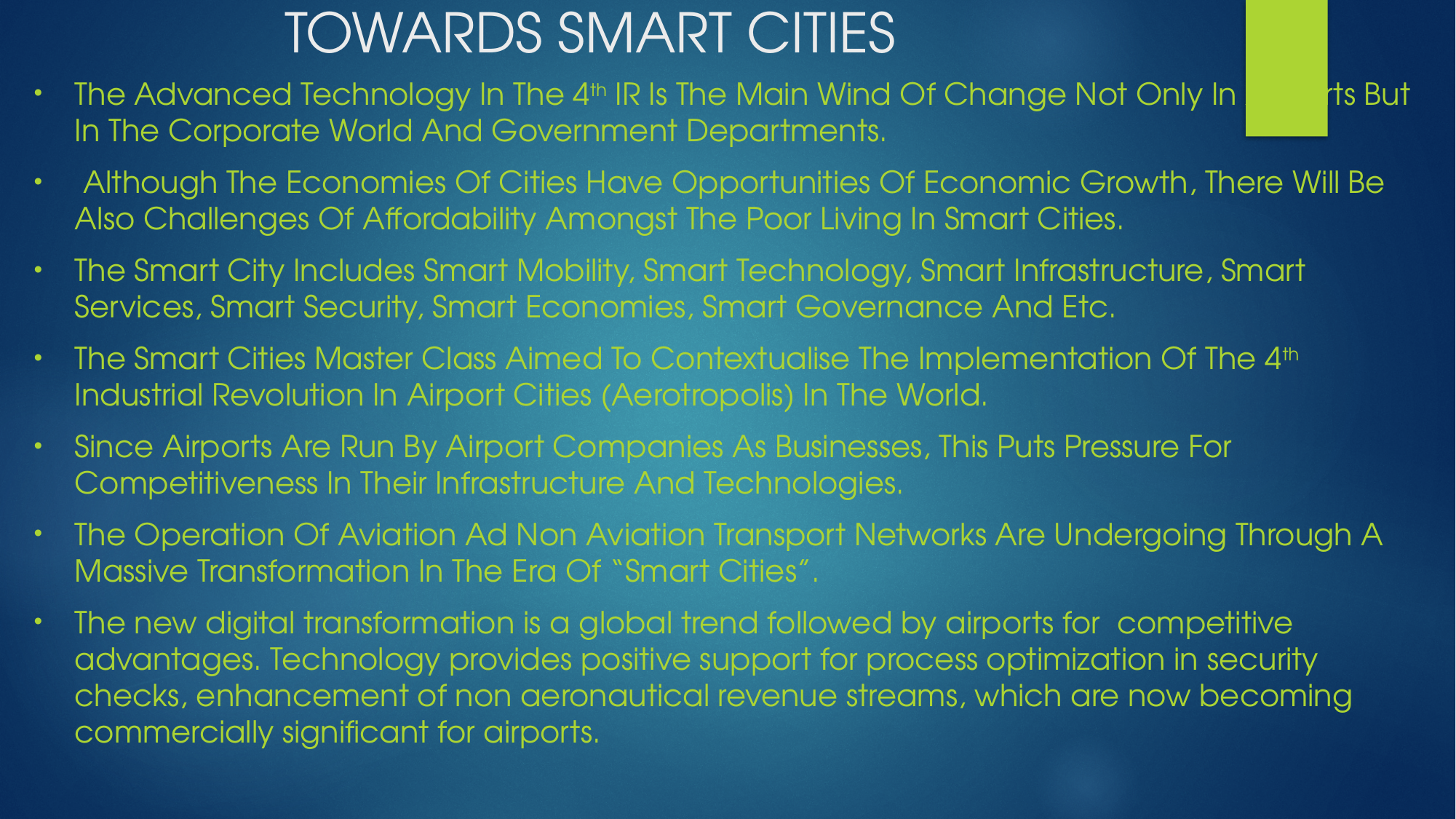

# TOWARDS SMART CITIES
The Advanced Technology In The 4th IR Is The Main Wind Of Change Not Only In Airports But In The Corporate World And Government Departments.
 Although The Economies Of Cities Have Opportunities Of Economic Growth, There Will Be Also Challenges Of Affordability Amongst The Poor Living In Smart Cities.
The Smart City Includes Smart Mobility, Smart Technology, Smart Infrastructure, Smart Services, Smart Security, Smart Economies, Smart Governance And Etc.
The Smart Cities Master Class Aimed To Contextualise The Implementation Of The 4th Industrial Revolution In Airport Cities (Aerotropolis) In The World.
Since Airports Are Run By Airport Companies As Businesses, This Puts Pressure For Competitiveness In Their Infrastructure And Technologies.
The Operation Of Aviation Ad Non Aviation Transport Networks Are Undergoing Through A Massive Transformation In The Era Of “Smart Cities”.
The new digital transformation is a global trend followed by airports for  competitive advantages. Technology provides positive support for process optimization in security checks, enhancement of non aeronautical revenue streams, which are now becoming commercially significant for airports.